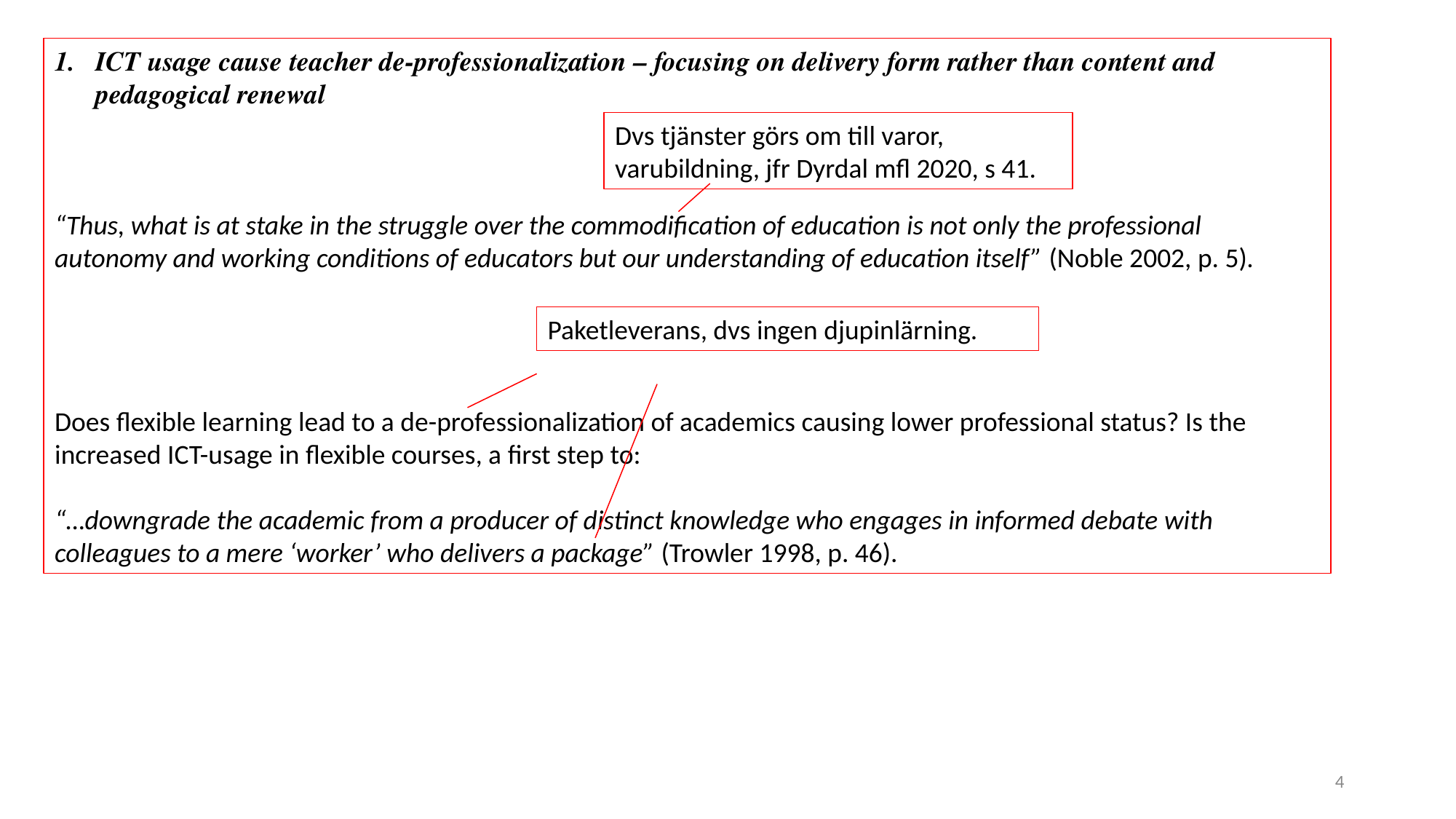

ICT usage cause teacher de-professionalization – focusing on delivery form rather than content and pedagogical renewal

“Thus, what is at stake in the struggle over the commodification of education is not only the professional autonomy and working conditions of educators but our understanding of education itself” (Noble 2002, p. 5).

Does flexible learning lead to a de-professionalization of academics causing lower professional status? Is the increased ICT-usage in flexible courses, a first step to:

“…downgrade the academic from a producer of distinct knowledge who engages in informed debate with colleagues to a mere ‘worker’ who delivers a package” (Trowler 1998, p. 46).
Dvs tjänster görs om till varor, varubildning, jfr Dyrdal mfl 2020, s 41.
Paketleverans, dvs ingen djupinlärning.
4